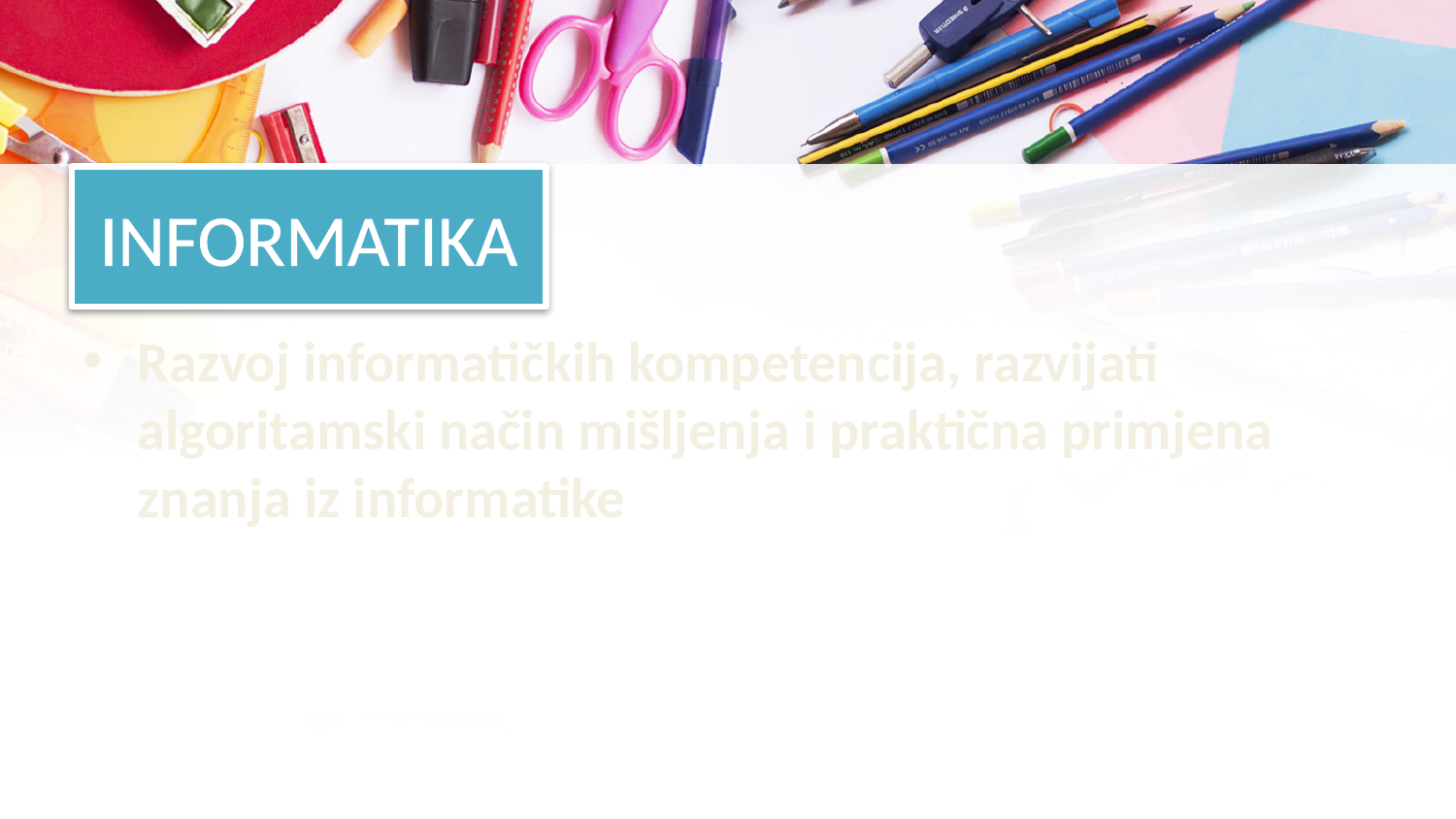

# INFORMATIKA
Razvoj informatičkih kompetencija, razvijati algoritamski način mišljenja i praktična primjena znanja iz informatike